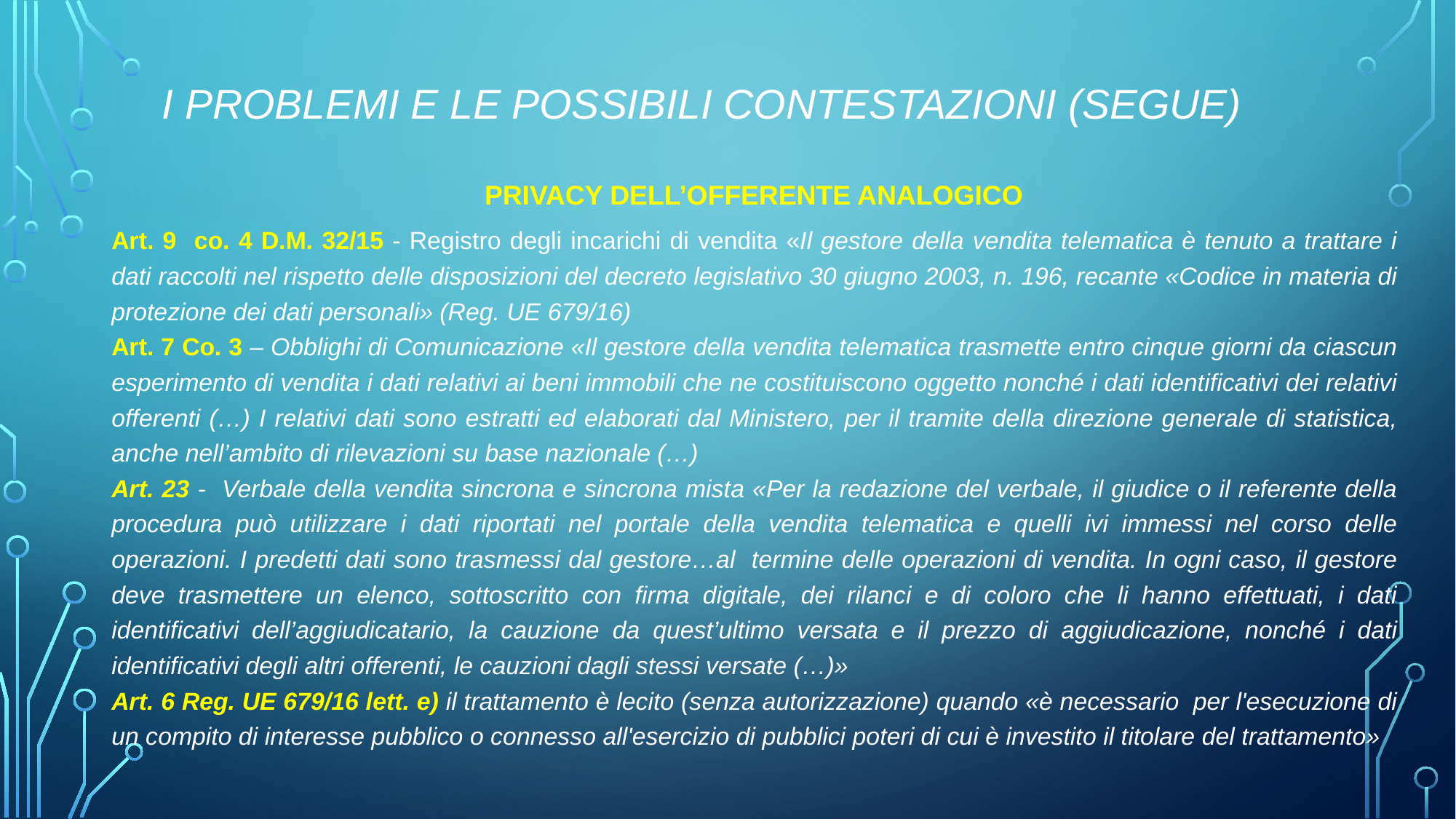

# I PROBLEMI E LE POSSIBILI CONTESTAZIONI (segue)
PRIVACY DELL’OFFERENTE ANALOGICO
Art. 9  co. 4 D.M. 32/15 - Registro degli incarichi di vendita «Il gestore della vendita telematica è tenuto a trattare i dati raccolti nel rispetto delle disposizioni del decreto legislativo 30 giugno 2003, n. 196, recante «Codice in materia di protezione dei dati personali» (Reg. UE 679/16)
Art. 7 Co. 3 – Obblighi di Comunicazione «Il gestore della vendita telematica trasmette entro cinque giorni da ciascun esperimento di vendita i dati relativi ai beni immobili che ne costituiscono oggetto nonché i dati identificativi dei relativi offerenti (…) I relativi dati sono estratti ed elaborati dal Ministero, per il tramite della direzione generale di statistica, anche nell’ambito di rilevazioni su base nazionale (…)
Art. 23 -  Verbale della vendita sincrona e sincrona mista «Per la redazione del verbale, il giudice o il referente della procedura può utilizzare i dati riportati nel portale della vendita telematica e quelli ivi immessi nel corso delle operazioni. I predetti dati sono trasmessi dal gestore…al  termine delle operazioni di vendita. In ogni caso, il gestore deve trasmettere un elenco, sottoscritto con firma digitale, dei rilanci e di coloro che li hanno effettuati, i dati identificativi dell’aggiudicatario, la cauzione da quest’ultimo versata e il prezzo di aggiudicazione, nonché i dati identificativi degli altri offerenti, le cauzioni dagli stessi versate (…)»
Art. 6 Reg. UE 679/16 lett. e) il trattamento è lecito (senza autorizzazione) quando «è necessario  per l'esecuzione di un compito di interesse pubblico o connesso all'esercizio di pubblici poteri di cui è investito il titolare del trattamento»